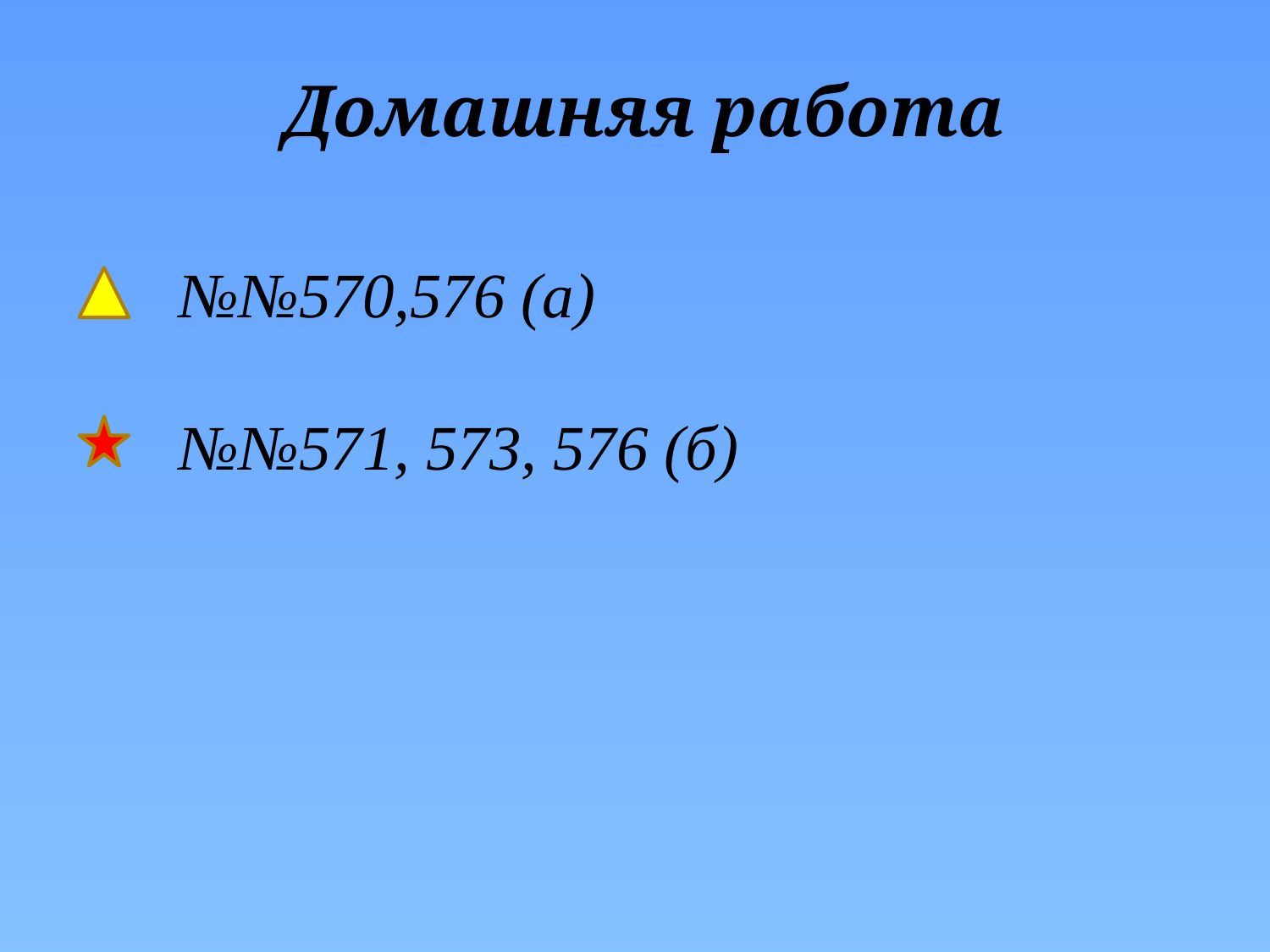

Домашняя работа

        №№570,576 (а)

        №№571, 573, 576 (б)